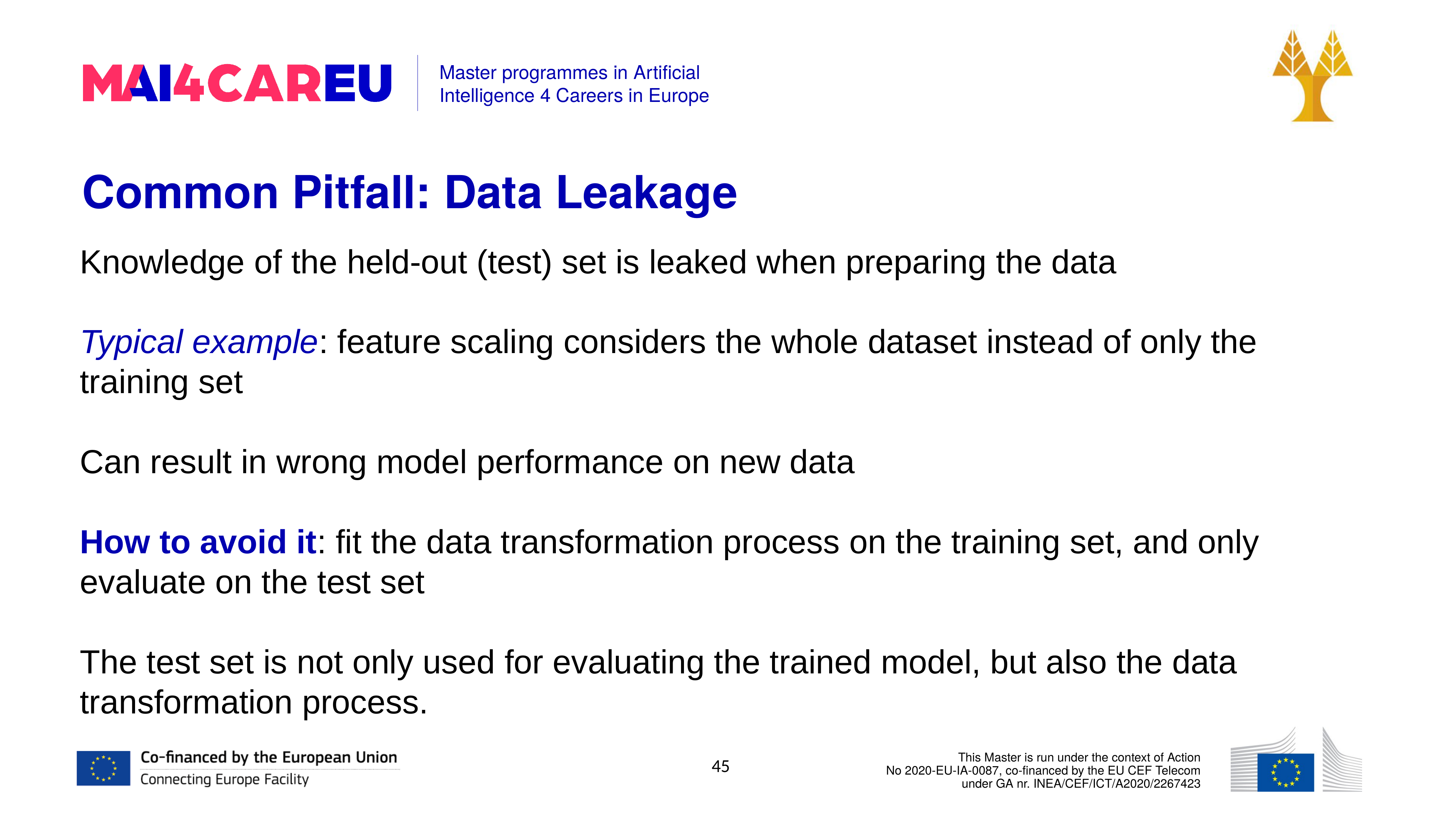

Common Pitfall: Data Leakage
Knowledge of the held-out (test) set is leaked when preparing the data

Typical example: feature scaling considers the whole dataset instead of only the training set

Can result in wrong model performance on new data

How to avoid it: fit the data transformation process on the training set, and only evaluate on the test set

The test set is not only used for evaluating the trained model, but also the data transformation process.
45